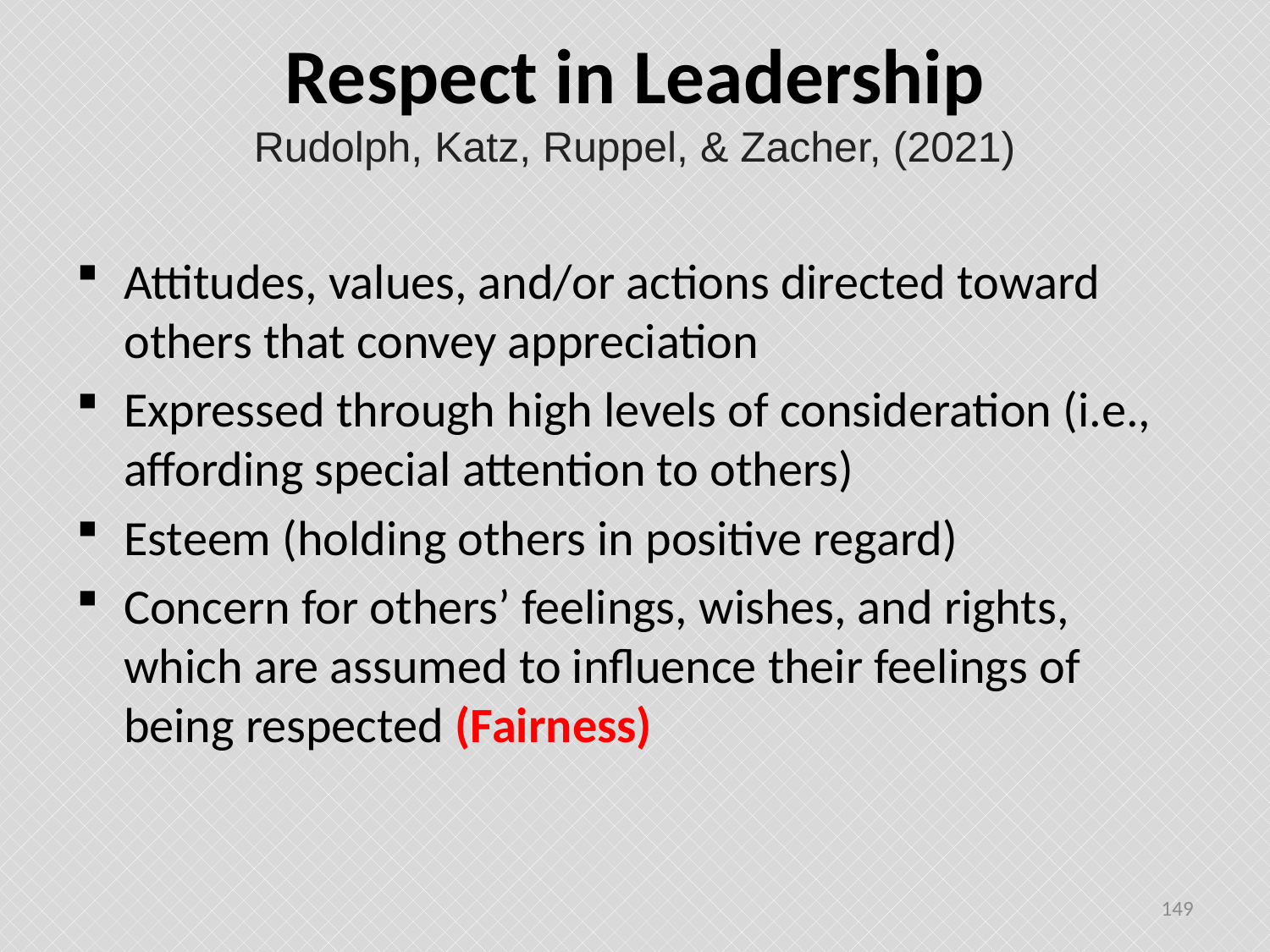

# Respect in Leadership Rudolph, Katz, Ruppel, & Zacher, (2021)
Attitudes, values, and/or actions directed toward others that convey appreciation
Expressed through high levels of consideration (i.e., affording special attention to others)
Esteem (holding others in positive regard)
Concern for others’ feelings, wishes, and rights, which are assumed to influence their feelings of being respected (Fairness)
149